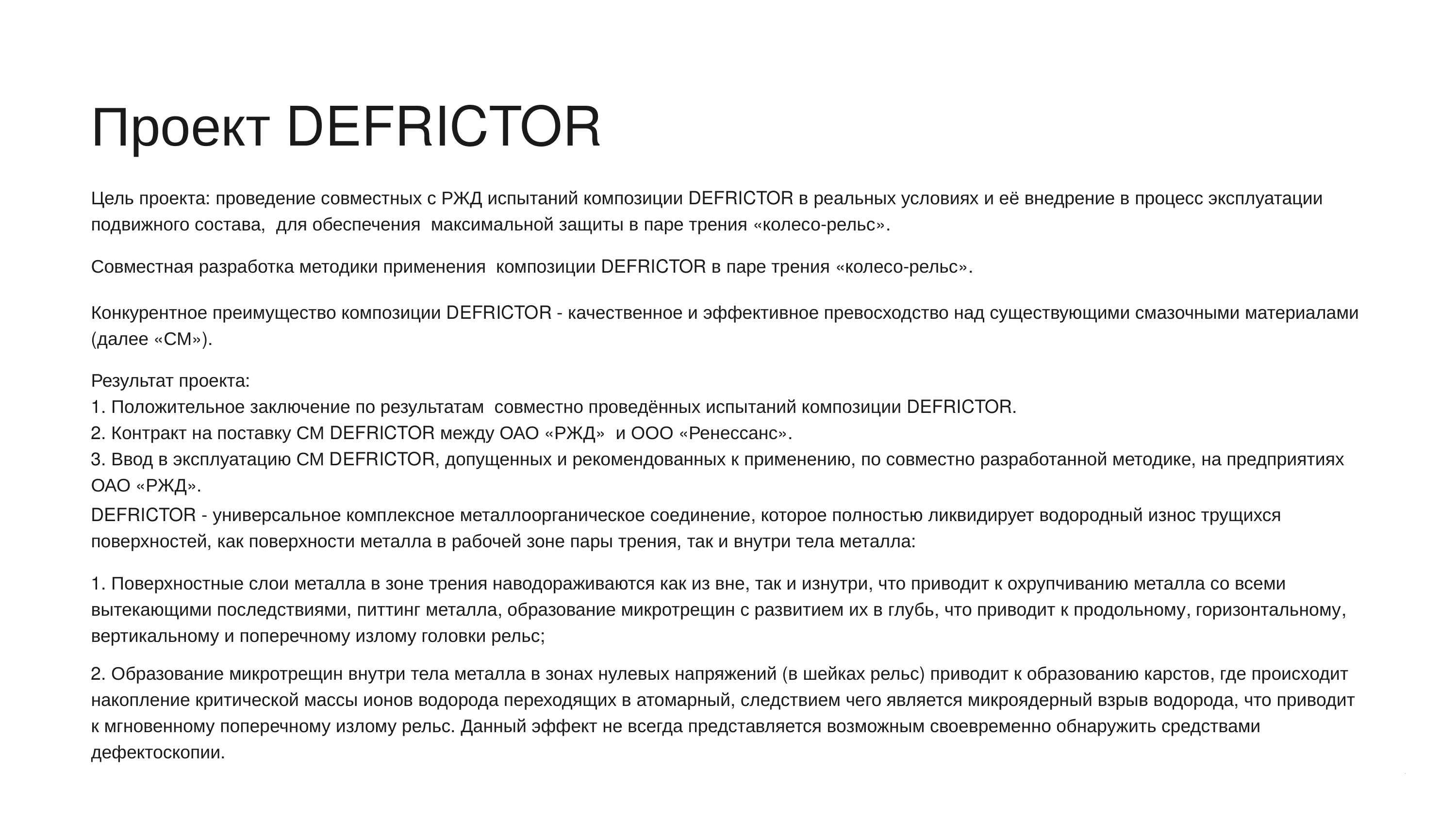

Проект DEFRICTOR​
Цель проекта: проведение совместных с РЖД испытаний композиции DEFRICTOR в реальных условиях​ и её внедрение в процесс эксплуатации подвижного состава,  для обеспечения  максимальной защиты в паре трения «колесо-рельс».
Совместная разработка методики применения  композиции DEFRICTOR в паре трения «колесо-рельс».​
Конкурентное преимущество композиции DEFRICTOR - качественное и эффективное превосходство над существующими смазочными материалами (далее «СМ»).​
Результат проекта:
1. Положительное заключение по результатам  совместно проведённых испытаний композиции DEFRICTOR.
2. Контракт на поставку СМ DEFRICTOR между ОАО «РЖД»  и ООО «Ренессанс».
3. Ввод в эксплуатацию СМ DEFRICTOR, допущенных и рекомендованных к применению, по совместно разработанной методике, на предприятиях ОАО «РЖД».​
DEFRICTOR - универсальное комплексное металлоорганическое соединение, которое полностью ликвидирует водородный износ трущихся поверхностей, как поверхности металла в рабочей зоне пары трения, так и внутри тела металла:
1. Поверхностные слои металла в зоне трения наводораживаются как из вне, так и изнутри, что приводит к охрупчиванию металла со всеми вытекающими последствиями, питтинг металла, образование микротрещин с развитием их в глубь, что приводит к продольному, горизонтальному, вертикальному и поперечному излому головки рельс;​
2. Образование микротрещин внутри тела металла в зонах нулевых напряжений (в шейках рельс) приводит к образованию карстов, где происходит накопление критической массы ионов водорода переходящих в атомарный, следствием чего является микроядерный взрыв водорода, что приводит к мгновенному поперечному излому рельс. Данный эффект не всегда представляется возможным своевременно обнаружить средствами дефектоскопии.​
2